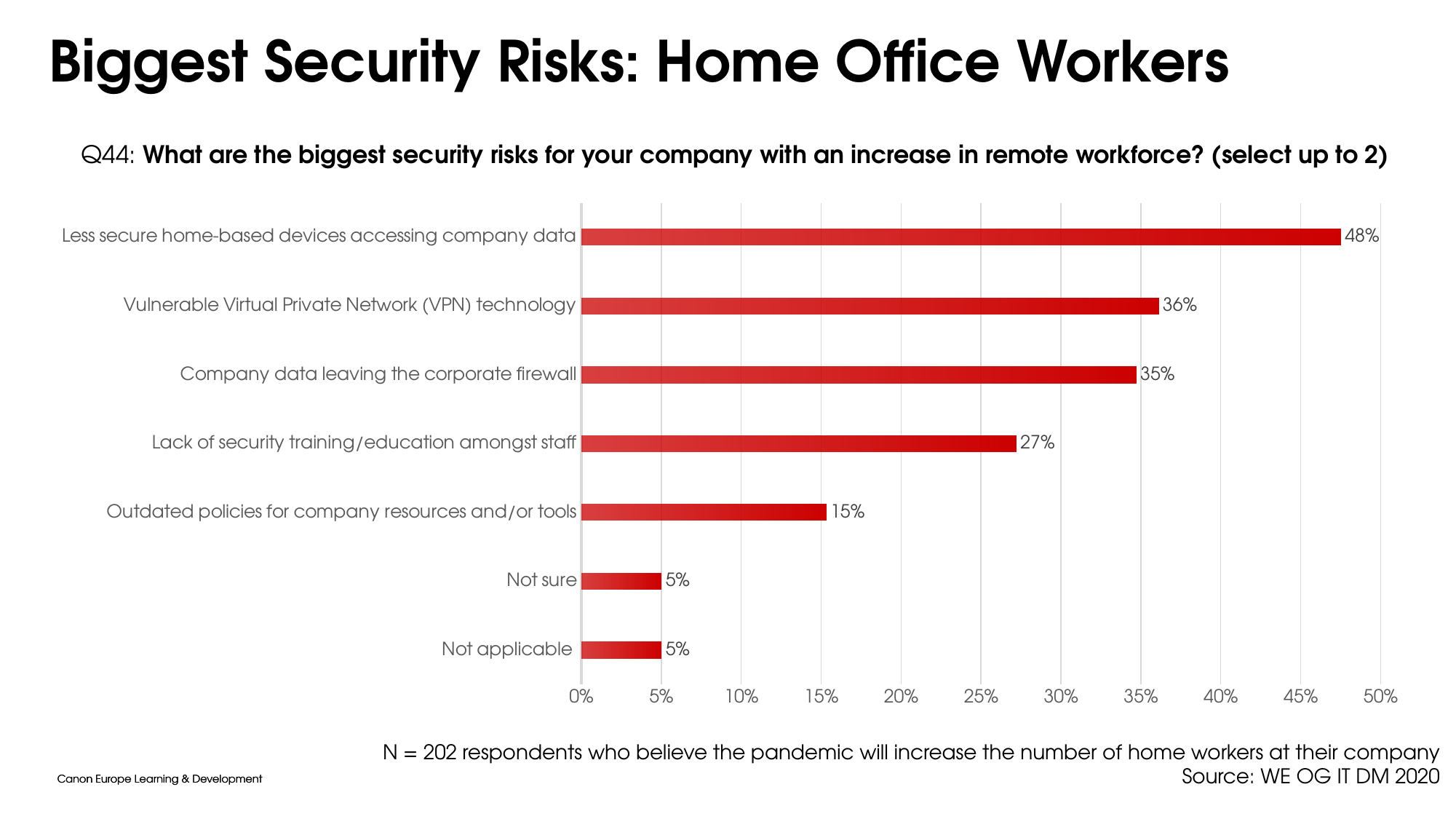

# Biggest Security Risks: Home Office Workers
  Q44: What are the biggest security risks for your company with an increase in remote workforce? (select up to 2)

### Chart

| Category | Mean |
|---|---|
| Not applicable  | 0.05 |
| Not sure | 0.05 |
| Outdated policies for company resources and/or tools | 0.153 |
| Lack of security training/education amongst staff | 0.272 |
| Company data leaving the corporate firewall | 0.347 |
| Vulnerable Virtual Private Network (VPN) technology | 0.361 |
| Less secure home-based devices accessing company data | 0.475 |
N = 202 respondents who believe the pandemic will increase the number of home workers at their company
Source: WE OG IT DM 2020
Canon Europe Learning & Development